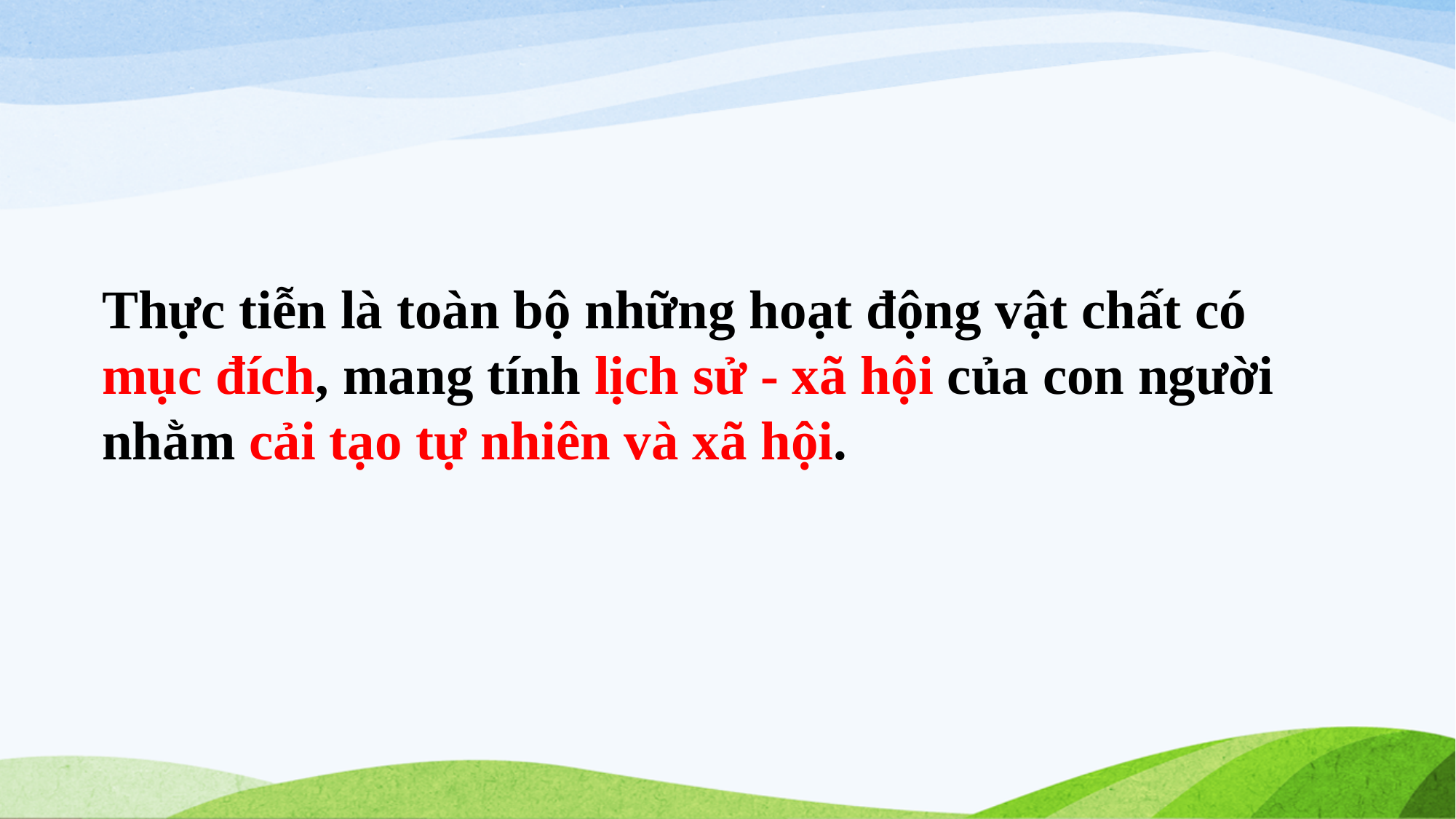

Thực tiễn là toàn bộ những hoạt động vật chất có mục đích, mang tính lịch sử - xã hội của con người nhằm cải tạo tự nhiên và xã hội.